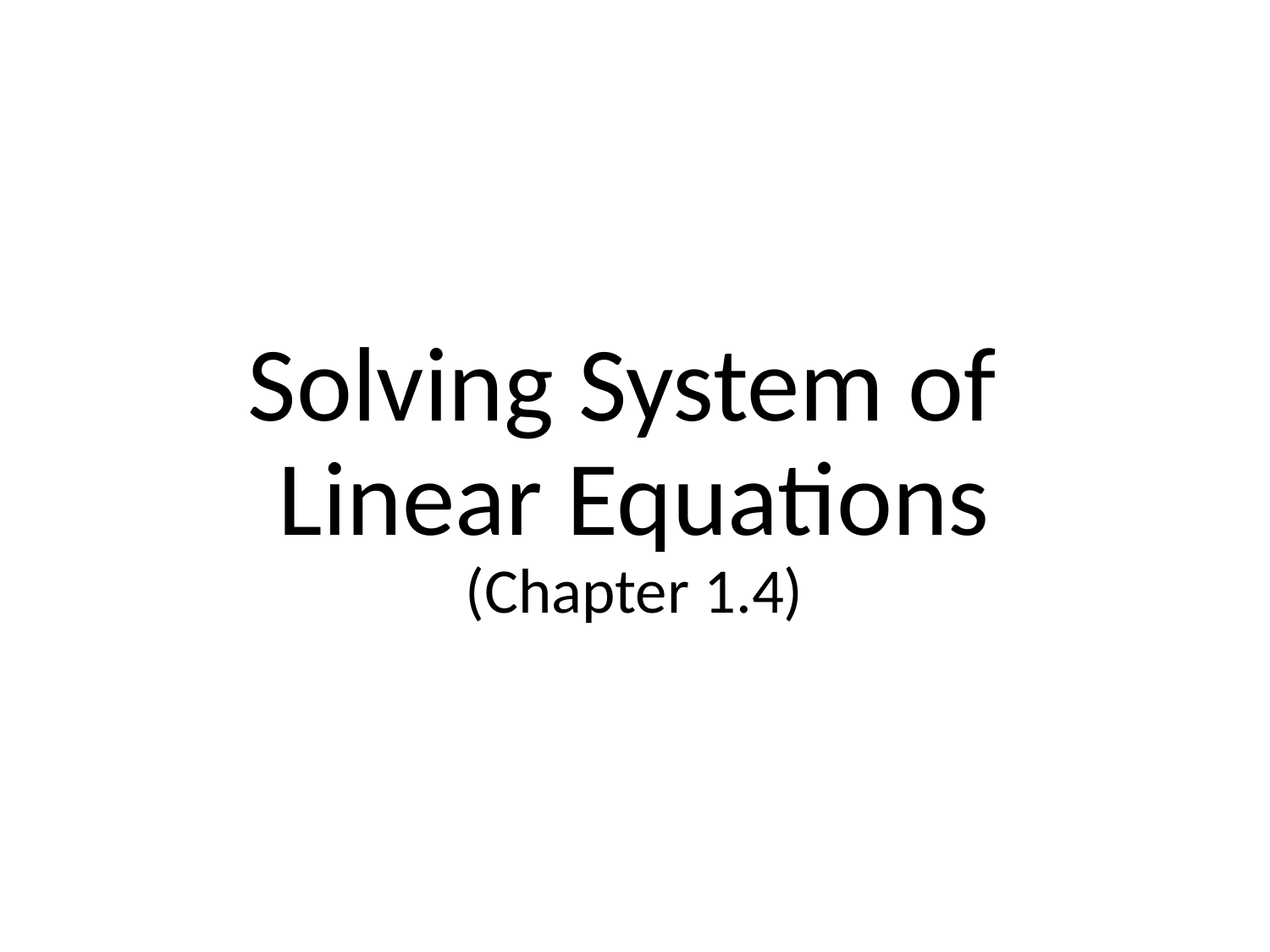

# Solving System of Linear Equations (Chapter 1.4)